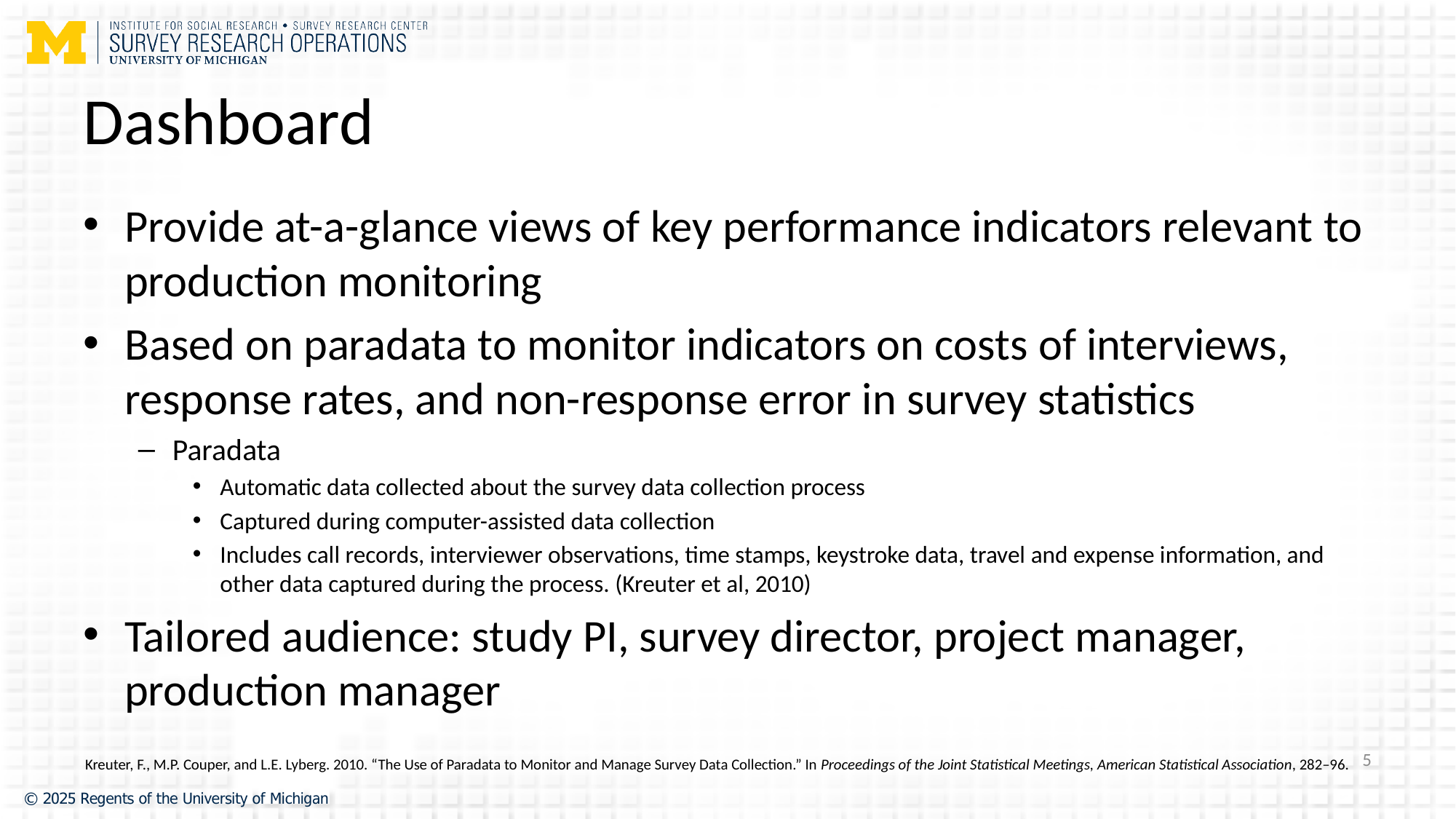

# Dashboard
Provide at-a-glance views of key performance indicators relevant to production monitoring
Based on paradata to monitor indicators on costs of interviews, response rates, and non-response error in survey statistics
Paradata
Automatic data collected about the survey data collection process
Captured during computer-assisted data collection
Includes call records, interviewer observations, time stamps, keystroke data, travel and expense information, and other data captured during the process. (Kreuter et al, 2010)
Tailored audience: study PI, survey director, project manager, production manager

5
Kreuter, F., M.P. Couper, and L.E. Lyberg. 2010. “The Use of Paradata to Monitor and Manage Survey Data Collection.” In Proceedings of the Joint Statistical Meetings, American Statistical Association, 282–96.